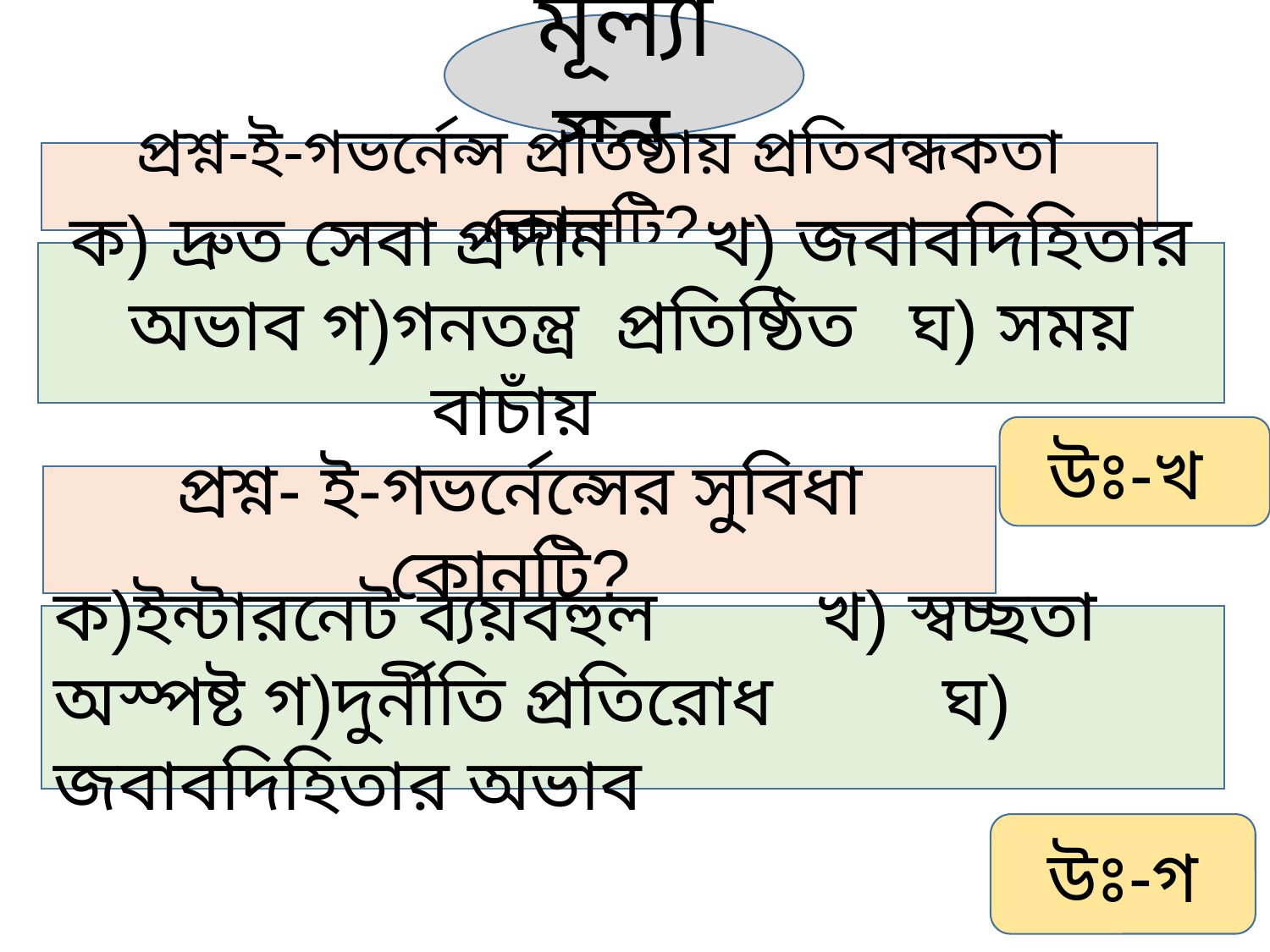

মূল্যায়ন
প্রশ্ন-ই-গভর্নেন্স প্রতিষ্ঠায় প্রতিবন্ধকতা কোনটি?
ক) দ্রুত সেবা প্রদান 	খ) জবাবদিহিতার অভাব গ)গনতন্ত্র  প্রতিষ্ঠিত	 ঘ) সময় বাচাঁয়
উঃ-খ
প্রশ্ন- ই-গভর্নেন্সের সুবিধা কোনটি?
ক)ইন্টারনেট ব্যয়বহুল 		খ) স্বচ্ছতা অস্পষ্ট গ)দুর্নীতি প্রতিরোধ 		ঘ) জবাবদিহিতার অভাব
উঃ-গ